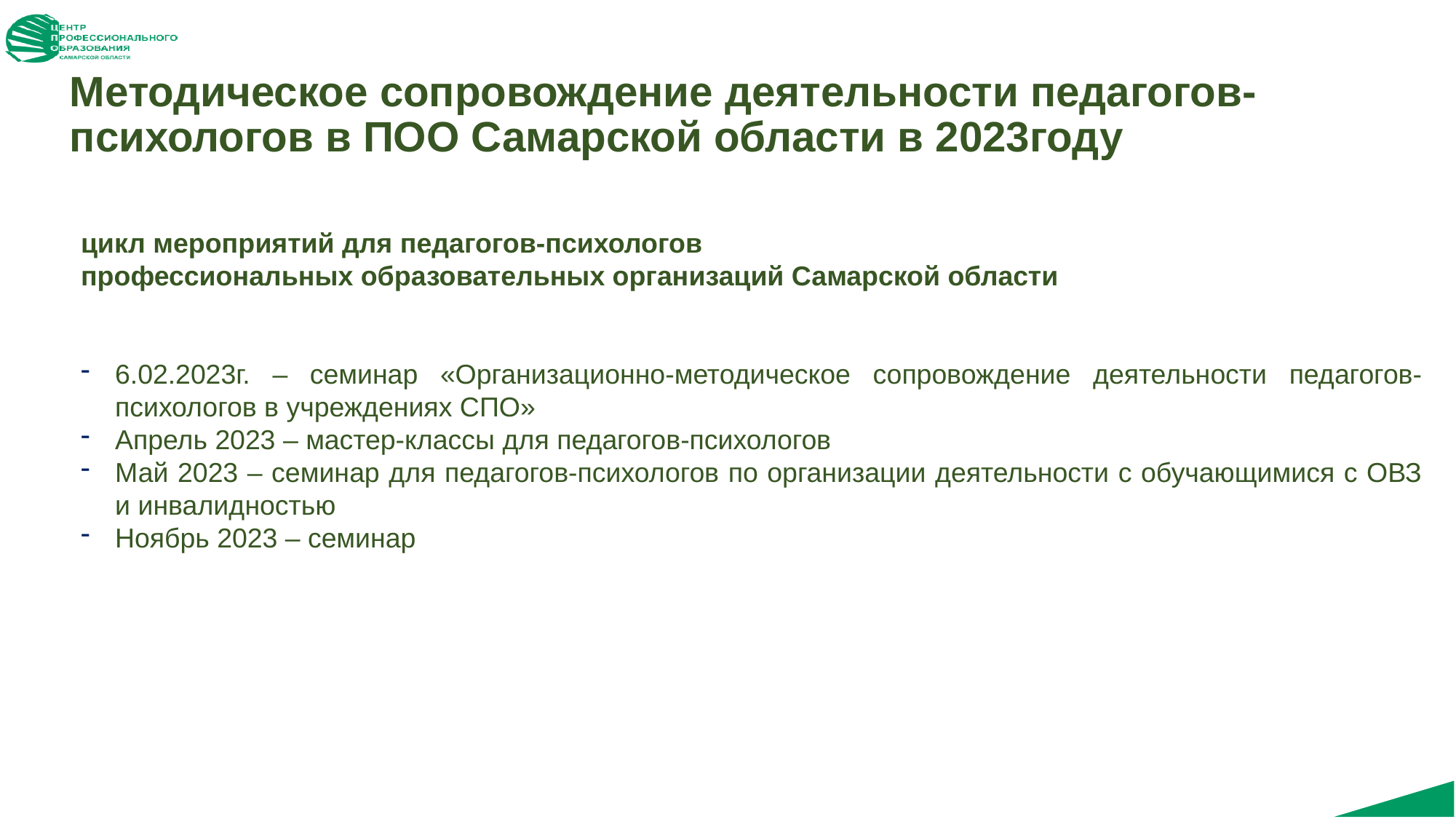

Методическое сопровождение деятельности педагогов-психологов в ПОО Самарской области в 2023году
цикл мероприятий для педагогов-психологов
профессиональных образовательных организаций Самарской области

6.02.2023г. – семинар «Организационно-методическое сопровождение деятельности педагогов-психологов в учреждениях СПО»
Апрель 2023 – мастер-классы для педагогов-психологов
Май 2023 – семинар для педагогов-психологов по организации деятельности с обучающимися с ОВЗ и инвалидностью
Ноябрь 2023 – семинар